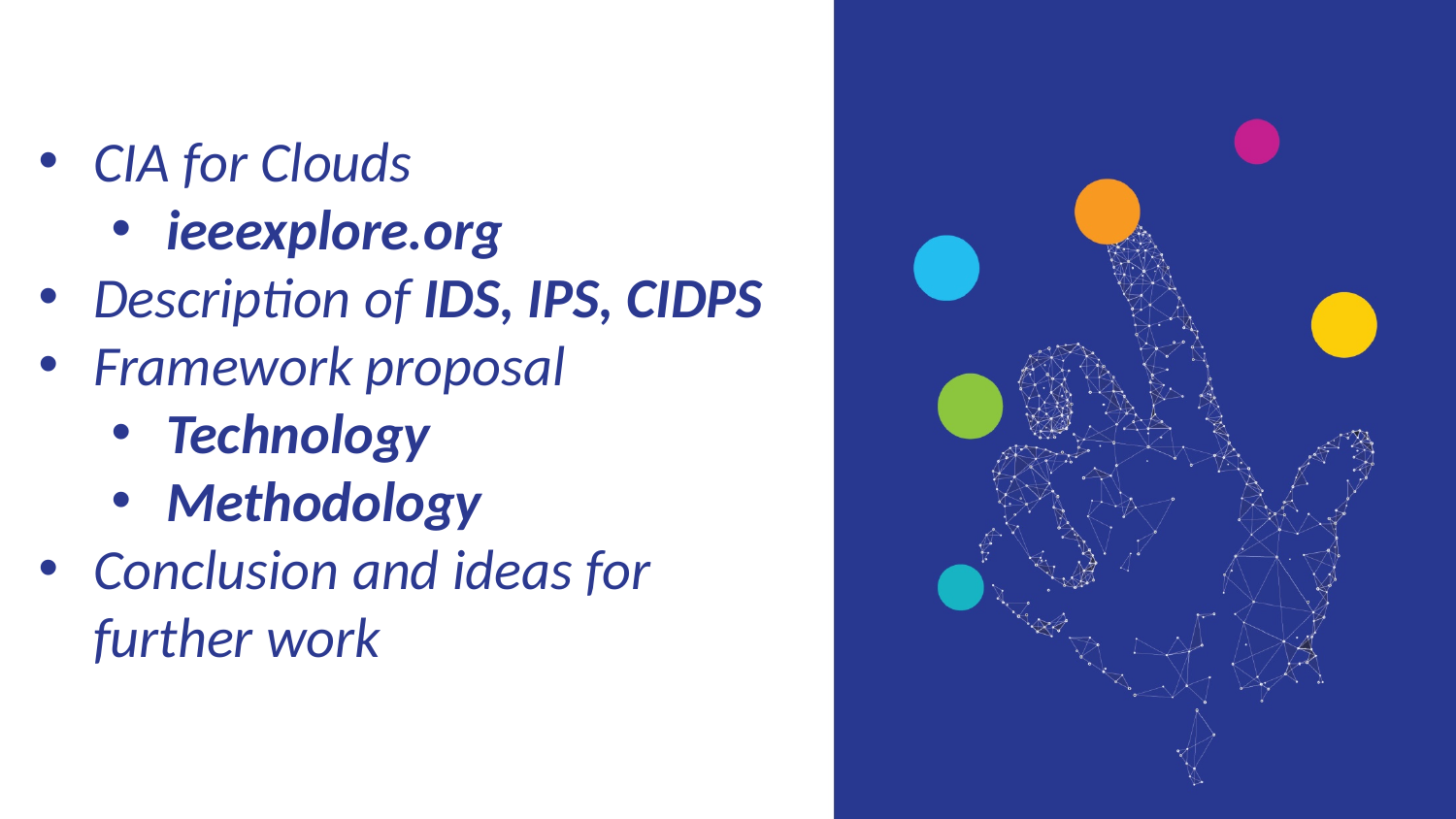

CIA for Clouds
ieeexplore.org
Description of IDS, IPS, CIDPS
Framework proposal
Technology
Methodology
Conclusion and ideas for further work